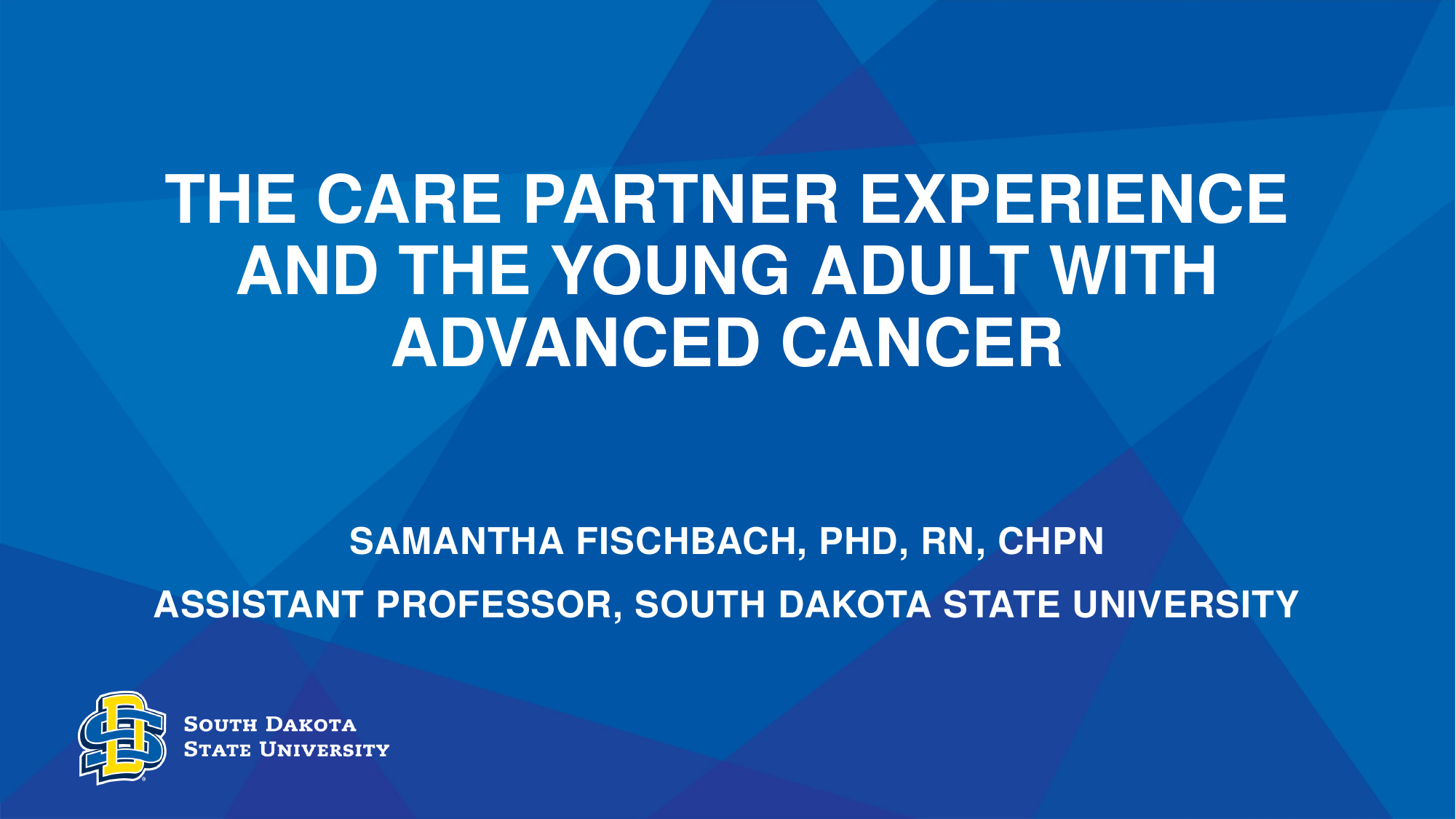

# The care partner experience and the young adult with advanced cancer
Samantha Fischbach, PhD, rn, chpn
Assistant professor, south Dakota state university